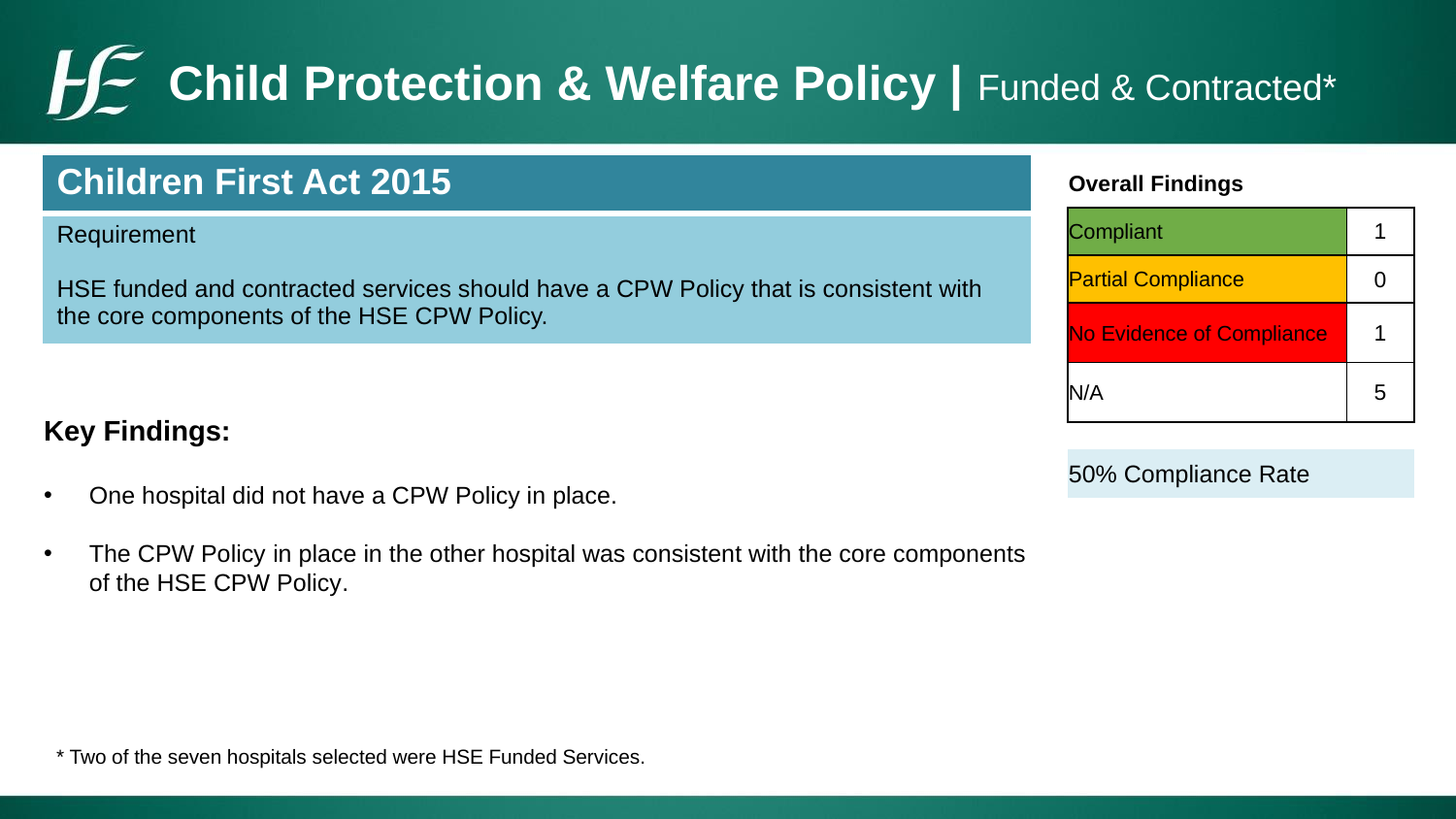

# Child Protection & Welfare Policy | Funded & Contracted*
| Children First Act 2015 |
| --- |
| Requirement HSE funded and contracted services should have a CPW Policy that is consistent with the core components of the HSE CPW Policy. |
| Overall Findings |  |
| --- | --- |
| Compliant | 1 |
| Partial Compliance | 0 |
| No Evidence of Compliance | 1 |
| N/A | 5 |
|  |  |
| 50% Compliance Rate |  |
Key Findings:

One hospital did not have a CPW Policy in place.

The CPW Policy in place in the other hospital was consistent with the core components of the HSE CPW Policy.
* Two of the seven hospitals selected were HSE Funded Services.